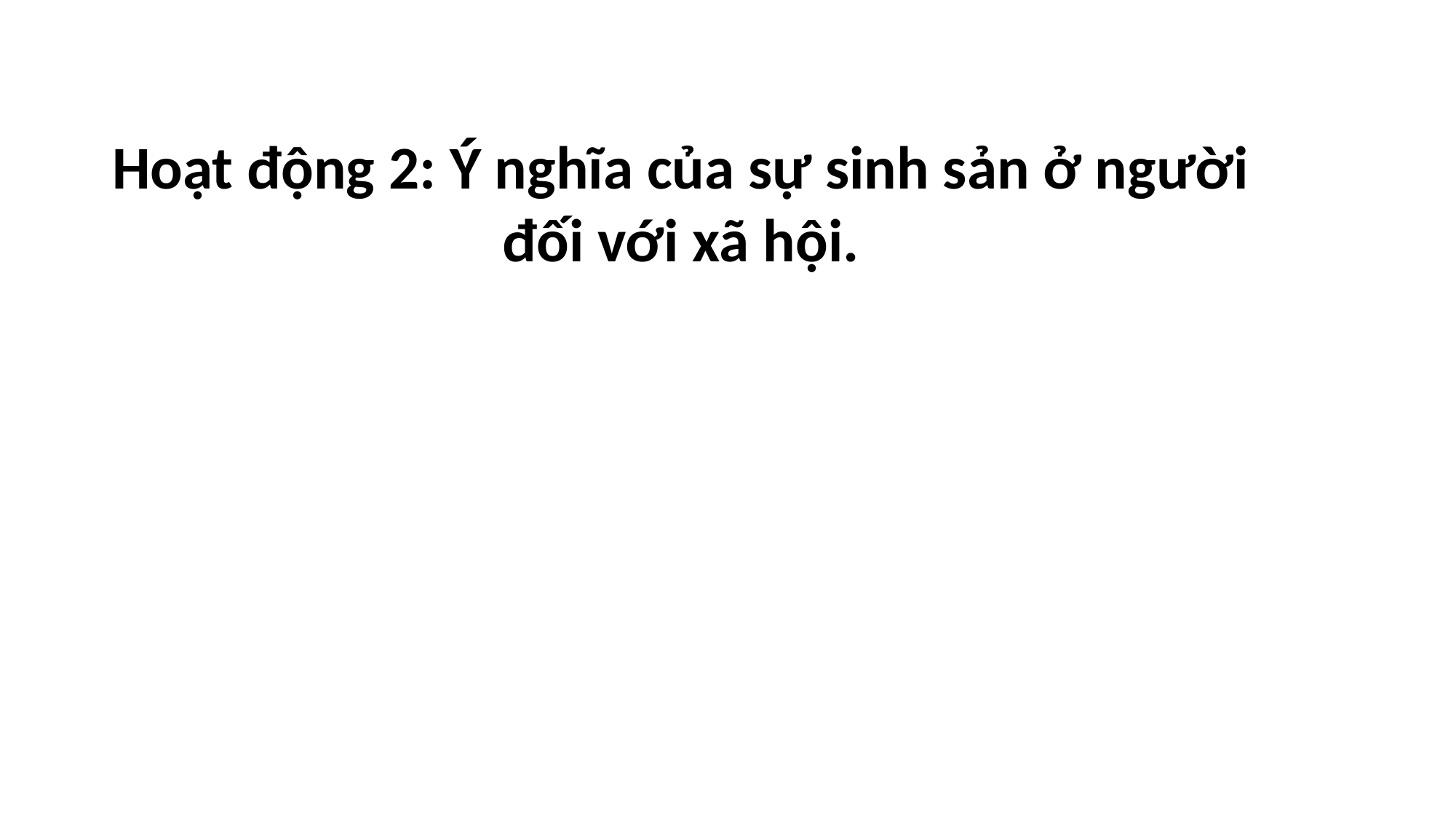

Hoạt động 2: Ý nghĩa của sự sinh sản ở người đối với xã hội.